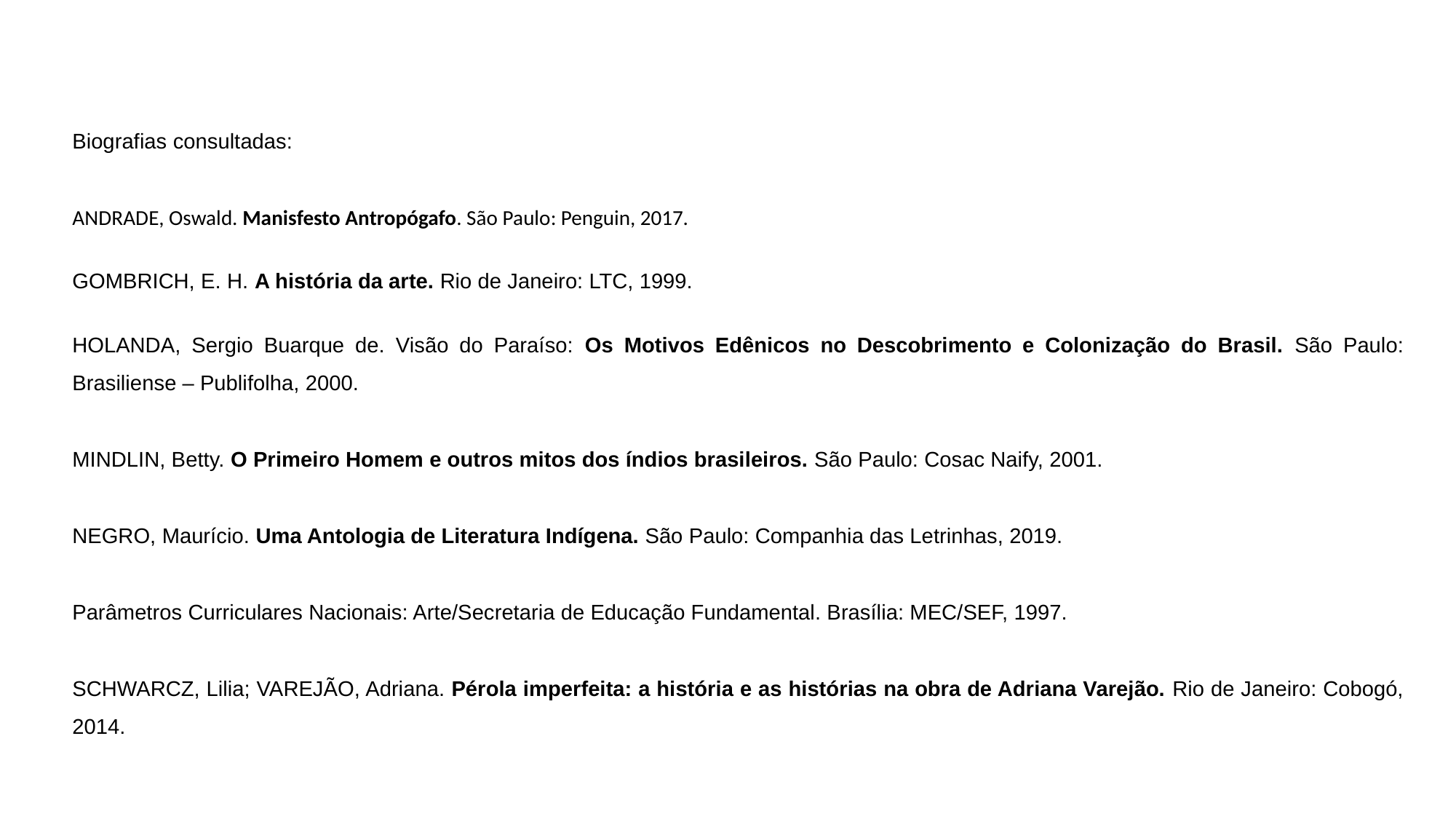

Biografias consultadas:

ANDRADE, Oswald. Manisfesto Antropógafo. São Paulo: Penguin, 2017.

GOMBRICH, E. H. A história da arte. Rio de Janeiro: LTC, 1999.

HOLANDA, Sergio Buarque de. Visão do Paraíso: Os Motivos Edênicos no Descobrimento e Colonização do Brasil. São Paulo: Brasiliense – Publifolha, 2000.

MINDLIN, Betty. O Primeiro Homem e outros mitos dos índios brasileiros. São Paulo: Cosac Naify, 2001.

NEGRO, Maurício. Uma Antologia de Literatura Indígena. São Paulo: Companhia das Letrinhas, 2019.

Parâmetros Curriculares Nacionais: Arte/Secretaria de Educação Fundamental. Brasília: MEC/SEF, 1997.

SCHWARCZ, Lilia; VAREJÃO, Adriana. Pérola imperfeita: a história e as histórias na obra de Adriana Varejão. Rio de Janeiro: Cobogó, 2014.